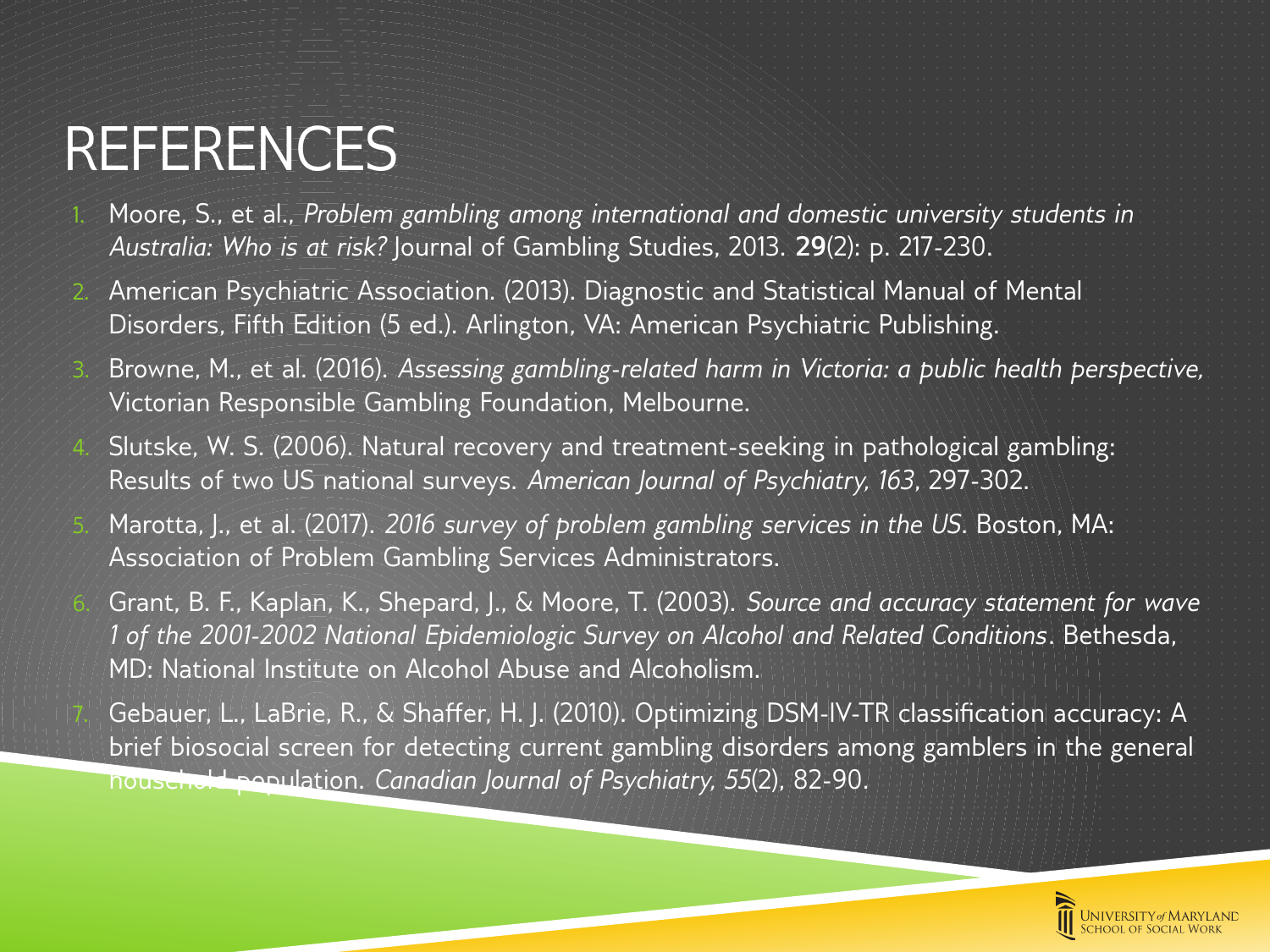

# References
Moore, S., et al., Problem gambling among international and domestic university students in Australia: Who is at risk? Journal of Gambling Studies, 2013. 29(2): p. 217-230.
American Psychiatric Association. (2013). Diagnostic and Statistical Manual of Mental Disorders, Fifth Edition (5 ed.). Arlington, VA: American Psychiatric Publishing.
Browne, M., et al. (2016). Assessing gambling-related harm in Victoria: a public health perspective, Victorian Responsible Gambling Foundation, Melbourne.
Slutske, W. S. (2006). Natural recovery and treatment-seeking in pathological gambling: Results of two US national surveys. American Journal of Psychiatry, 163, 297-302.
Marotta, J., et al. (2017). 2016 survey of problem gambling services in the US. Boston, MA: Association of Problem Gambling Services Administrators.
Grant, B. F., Kaplan, K., Shepard, J., & Moore, T. (2003). Source and accuracy statement for wave 1 of the 2001-2002 National Epidemiologic Survey on Alcohol and Related Conditions. Bethesda, MD: National Institute on Alcohol Abuse and Alcoholism.
Gebauer, L., LaBrie, R., & Shaffer, H. J. (2010). Optimizing DSM-IV-TR classification accuracy: A brief biosocial screen for detecting current gambling disorders among gamblers in the general household population. Canadian Journal of Psychiatry, 55(2), 82-90.